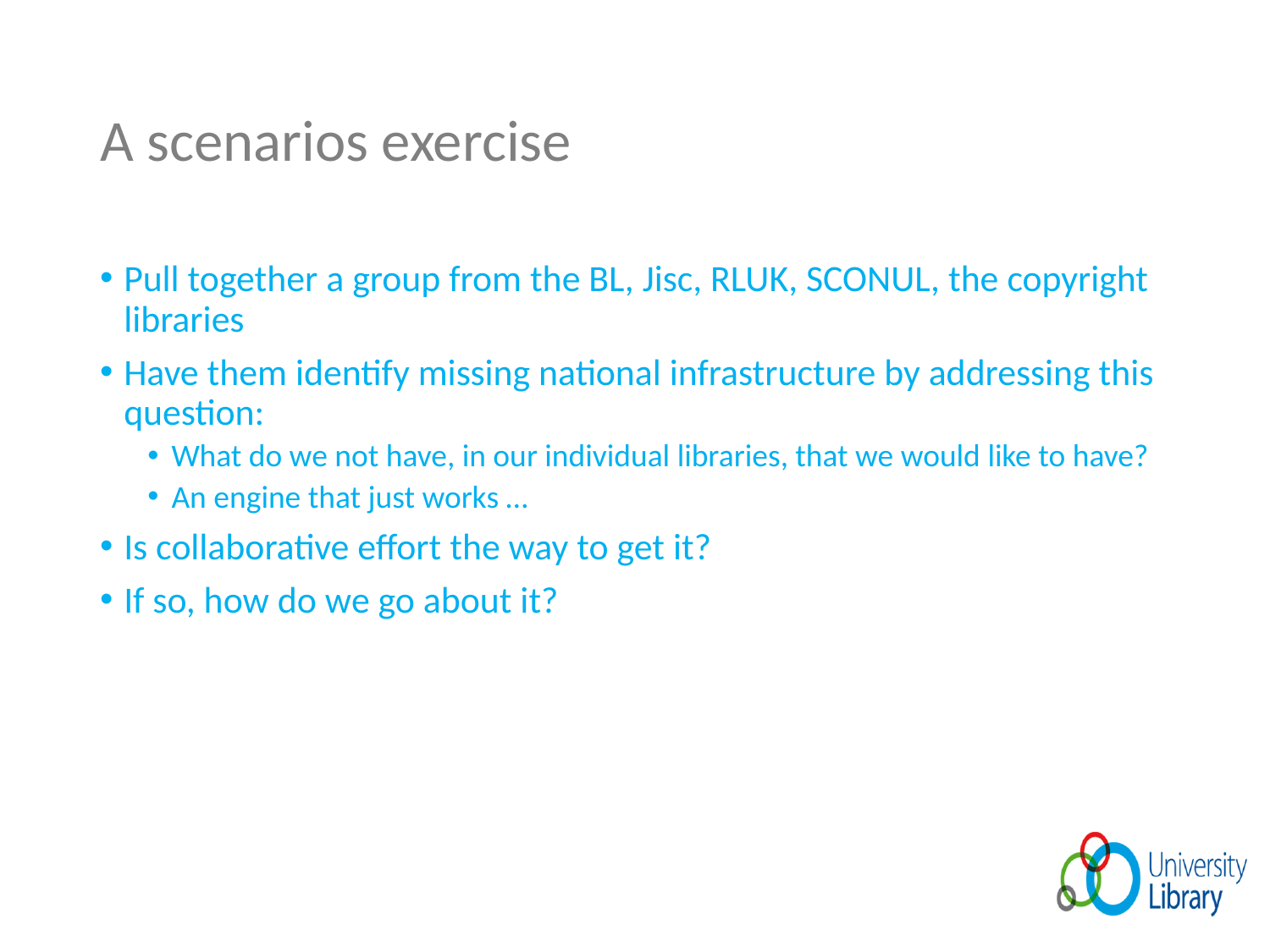

# A scenarios exercise
Pull together a group from the BL, Jisc, RLUK, SCONUL, the copyright libraries
Have them identify missing national infrastructure by addressing this question:
What do we not have, in our individual libraries, that we would like to have?
An engine that just works …
Is collaborative effort the way to get it?
If so, how do we go about it?